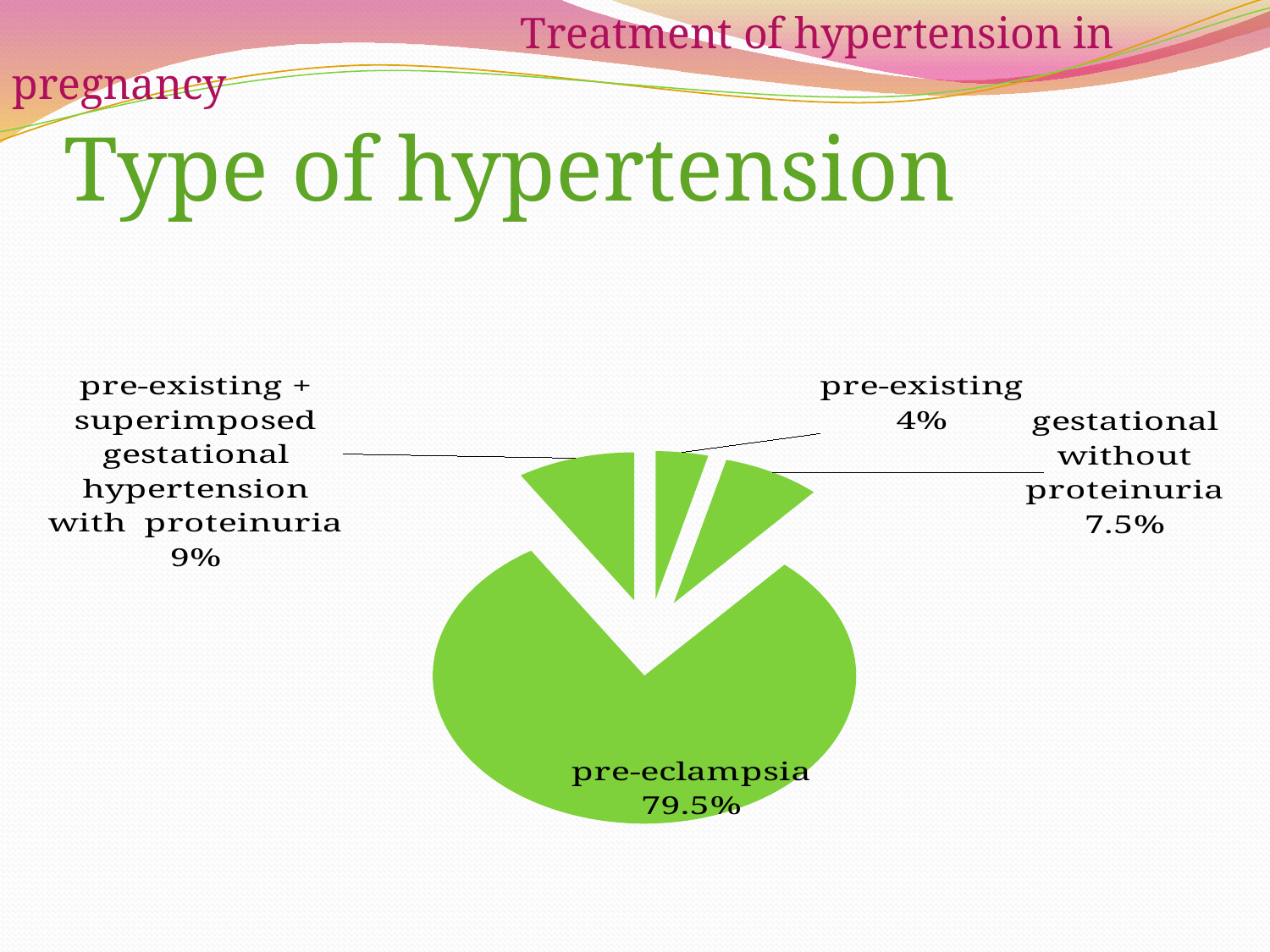

Treatment of hypertension in pregnancy
# Type of hypertension

### Chart

| Category | Stĺpec1 |
|---|---|
| preexistujúca | 4.0 |
| gestačná | 7.5 |
| preeklampsia | 79.5 |
| preexistujúca s nasadajúcou gestačnou | 9.0 |